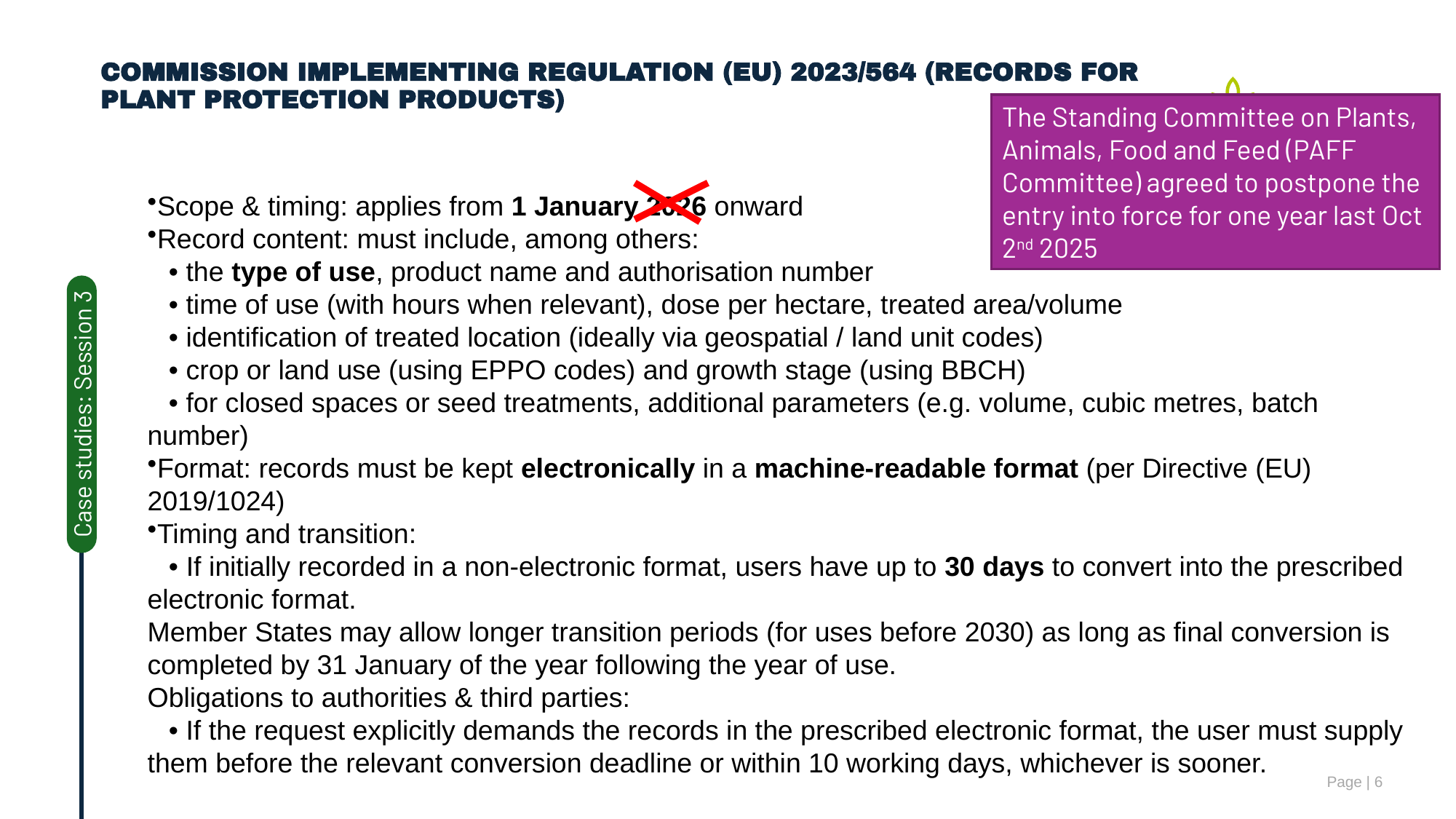

# Commission Implementing Regulation (EU) 2023/564 (records for plant protection products)
The Standing Committee on Plants, Animals, Food and Feed (PAFF Committee) agreed to postpone the entry into force for one year last Oct 2nd 2025
Scope & timing: applies from 1 January 2026 onward
Record content: must include, among others:
  • the type of use, product name and authorisation number
  • time of use (with hours when relevant), dose per hectare, treated area/volume
  • identification of treated location (ideally via geospatial / land unit codes)
  • crop or land use (using EPPO codes) and growth stage (using BBCH)
  • for closed spaces or seed treatments, additional parameters (e.g. volume, cubic metres, batch number)
Format: records must be kept electronically in a machine-readable format (per Directive (EU) 2019/1024)
Timing and transition:
  • If initially recorded in a non-electronic format, users have up to 30 days to convert into the prescribed electronic format.
Member States may allow longer transition periods (for uses before 2030) as long as final conversion is completed by 31 January of the year following the year of use.
Obligations to authorities & third parties:
  • If the request explicitly demands the records in the prescribed electronic format, the user must supply them before the relevant conversion deadline or within 10 working days, whichever is sooner.
Case studies: Session 3
Page | 6